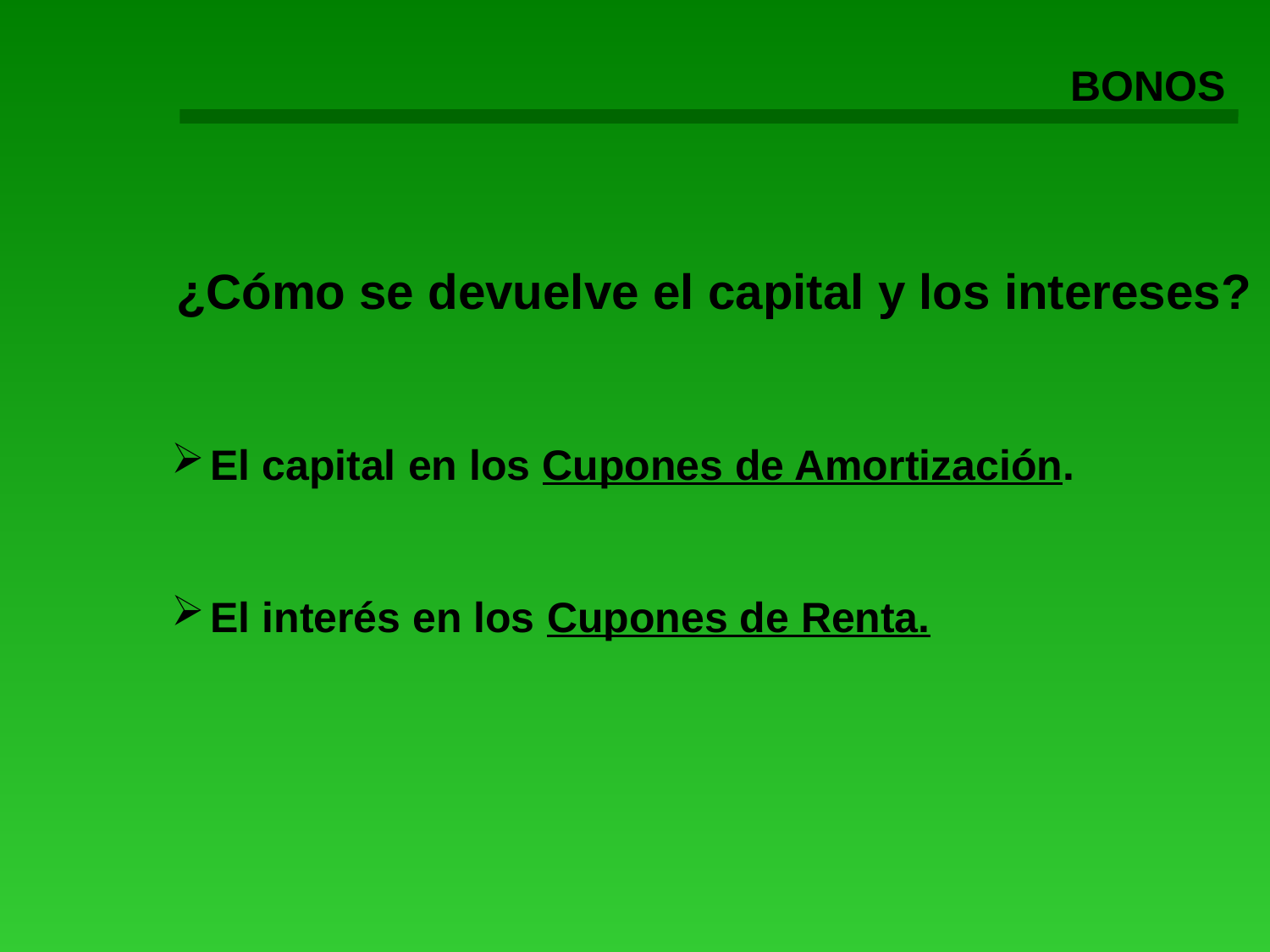

BONOS

¿Cómo se devuelve el capital y los intereses?

El capital en los Cupones de Amortización.

El interés en los Cupones de Renta.